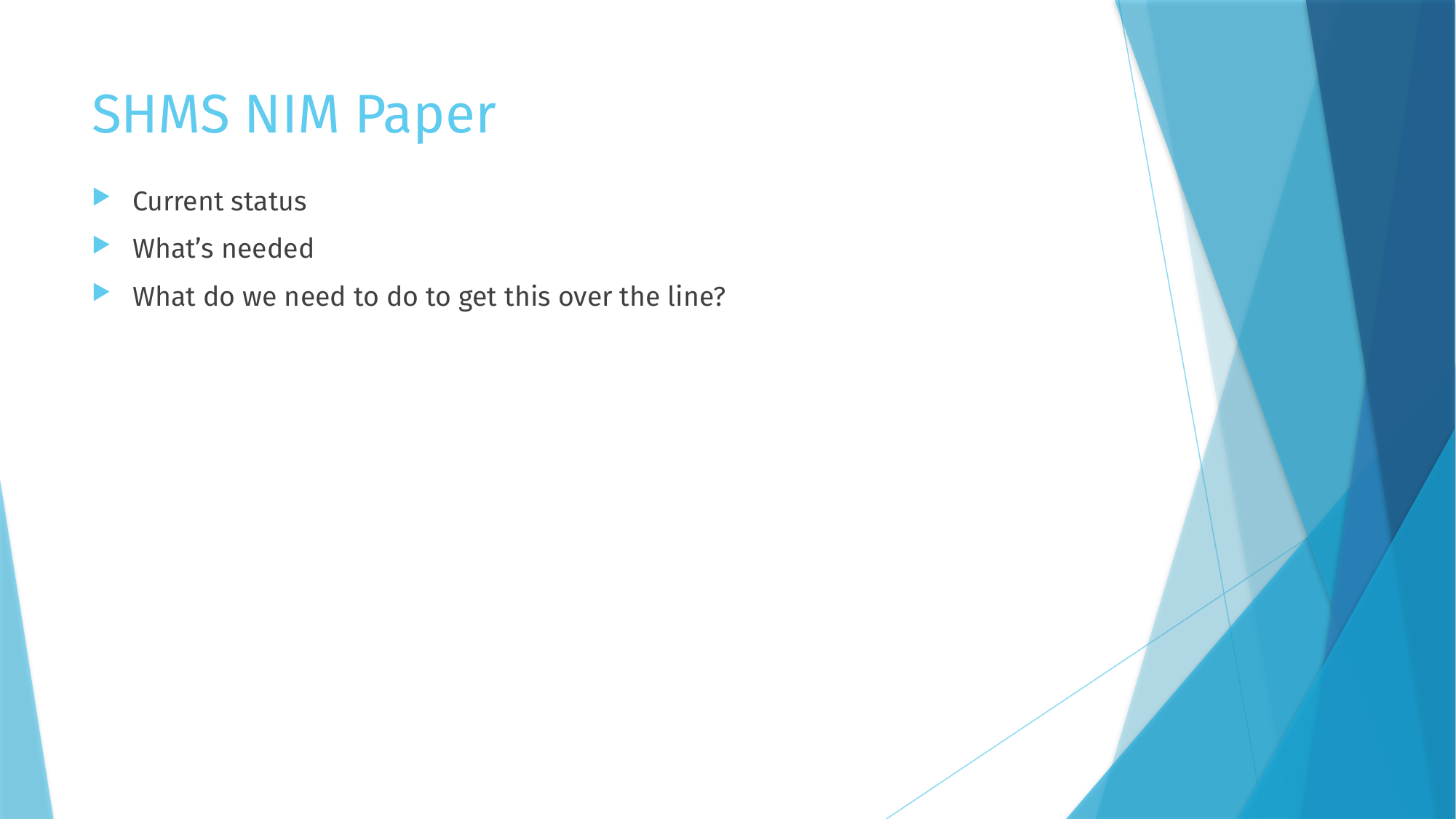

# SHMS NIM Paper
Current status
What’s needed
What do we need to do to get this over the line?